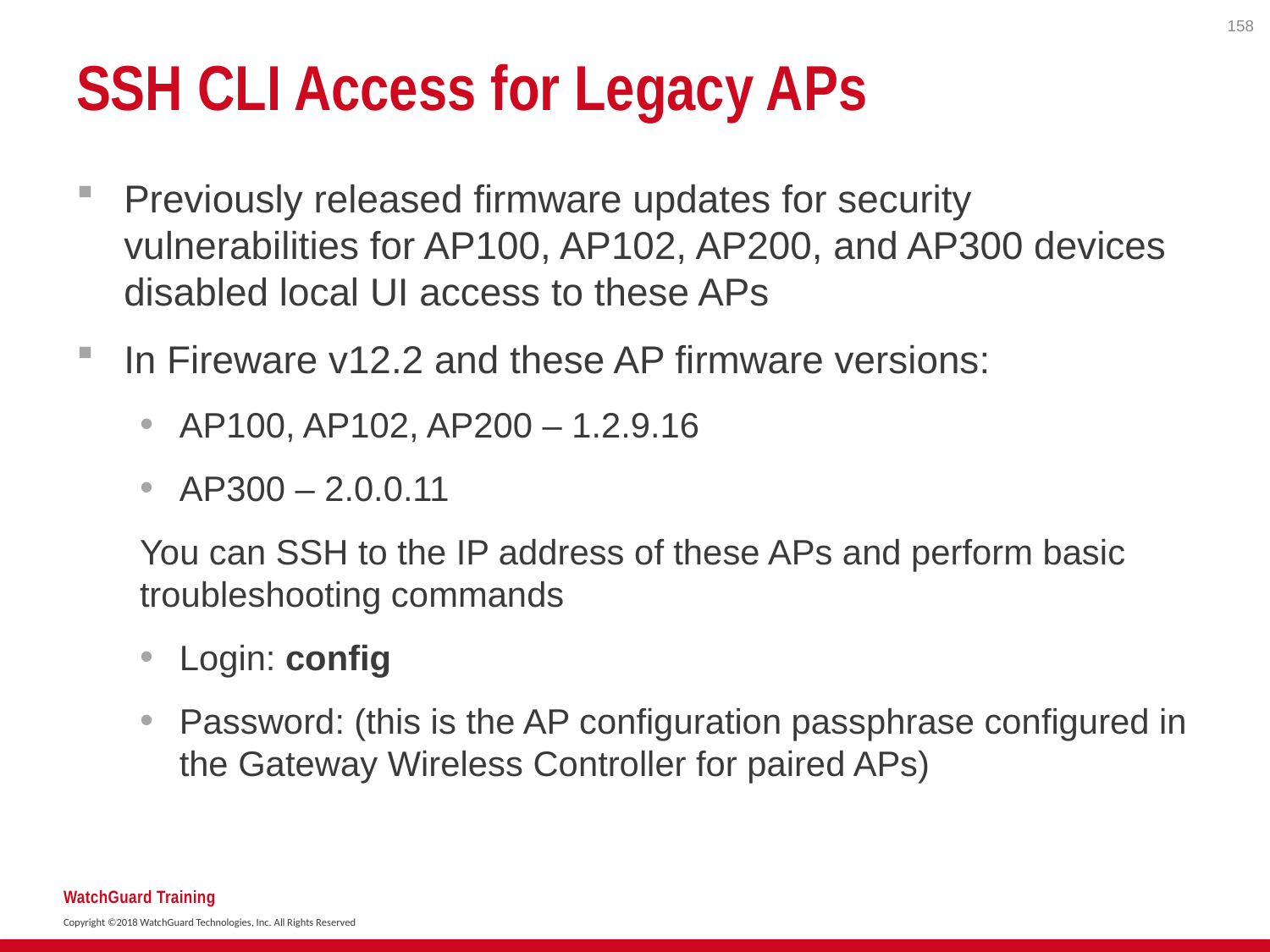

158
# SSH CLI Access for Legacy APs
Previously released firmware updates for security vulnerabilities for AP100, AP102, AP200, and AP300 devices disabled local UI access to these APs
In Fireware v12.2 and these AP firmware versions:
AP100, AP102, AP200 – 1.2.9.16
AP300 – 2.0.0.11
You can SSH to the IP address of these APs and perform basic troubleshooting commands
Login: config
Password: (this is the AP configuration passphrase configured in the Gateway Wireless Controller for paired APs)